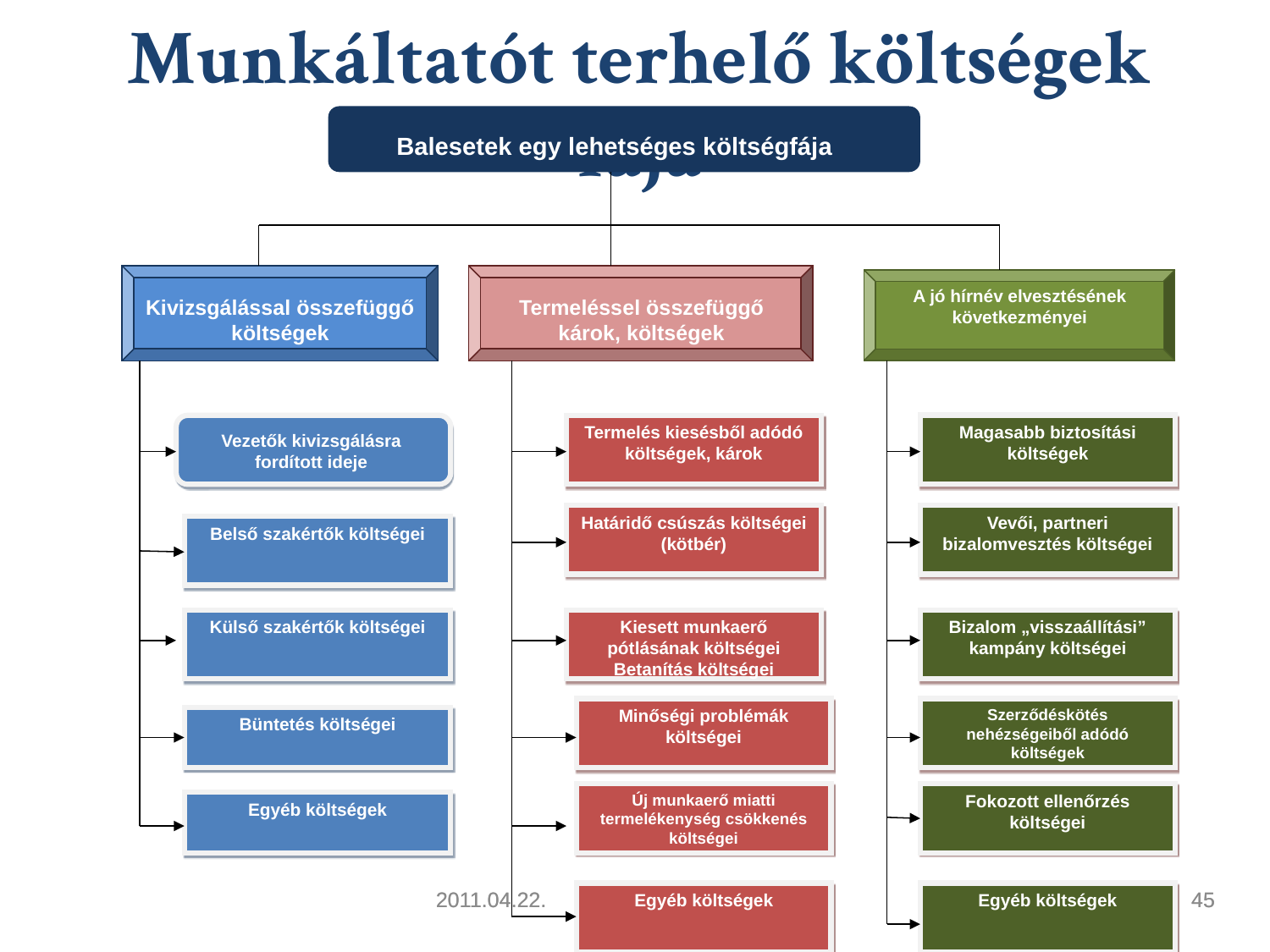

Munkáltatót terhelő költségek fája

Balesetek egy lehetséges költségfája

A jó hírnév elvesztésének következményei
Kivizsgálással összefüggő költségek
Termeléssel összefüggő károk, költségek
Magasabb biztosítási költségek

Termelés kiesésből adódó költségek, károk
Vezetők kivizsgálásra fordított ideje
Határidő csúszás költségei (kötbér)
Vevői, partneri bizalomvesztés költségei
Belső szakértők költségei
Külső szakértők költségei
Kiesett munkaerő pótlásának költségei
Betanítás költségei
Bizalom „visszaállítási” kampány költségei
Minőségi problémák költségei
Szerződéskötés nehézségeiből adódó költségek
Büntetés költségei
Új munkaerő miatti termelékenység csökkenés költségei
Fokozott ellenőrzés költségei
Egyéb költségek
Egyéb költségek
Egyéb költségek
2011.04.22.
2011.04.22.
45
45